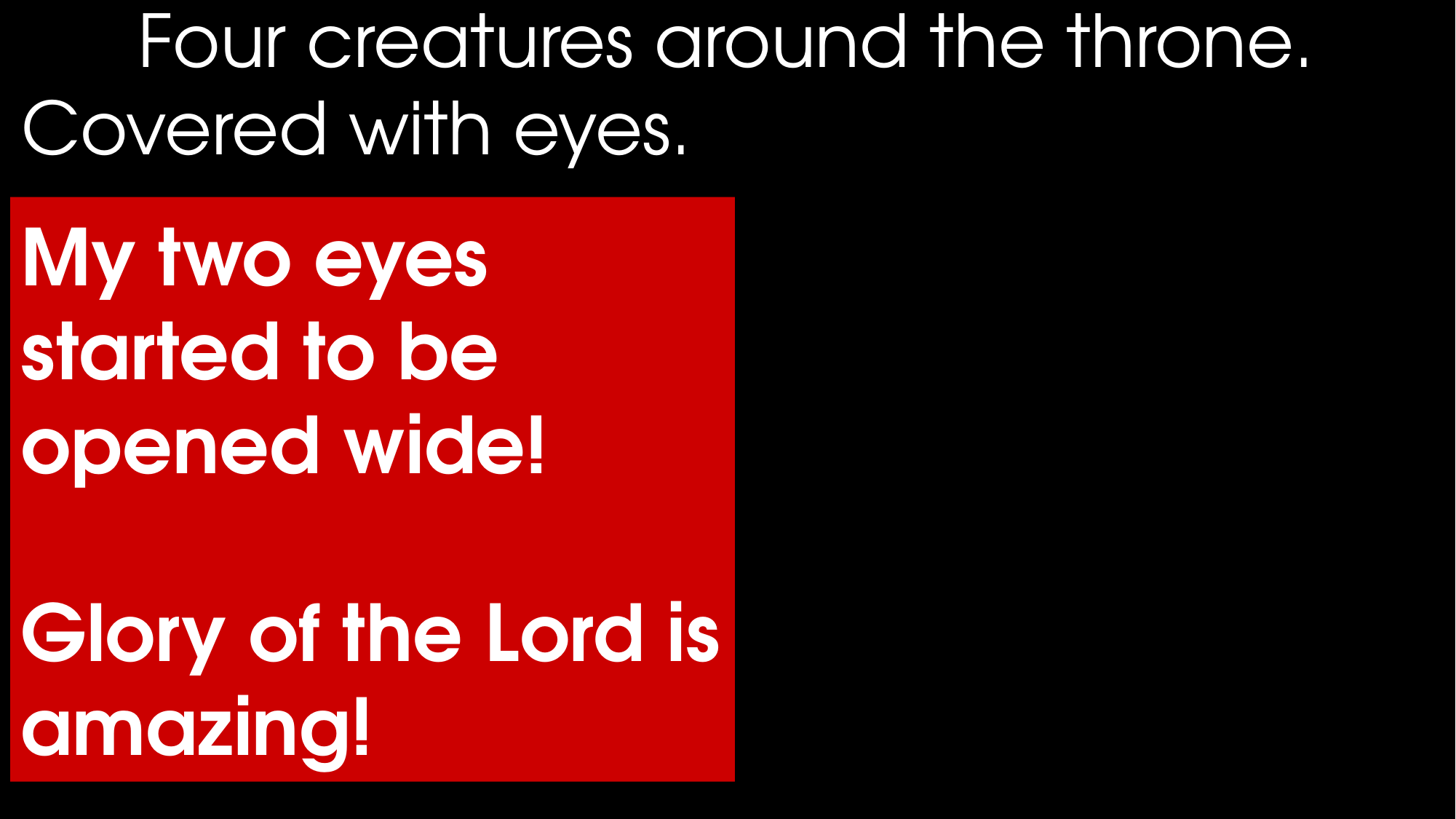

# Four creatures around the throne.
Covered with eyes.

My two eyes started to be opened wide!

Glory of the Lord is amazing!